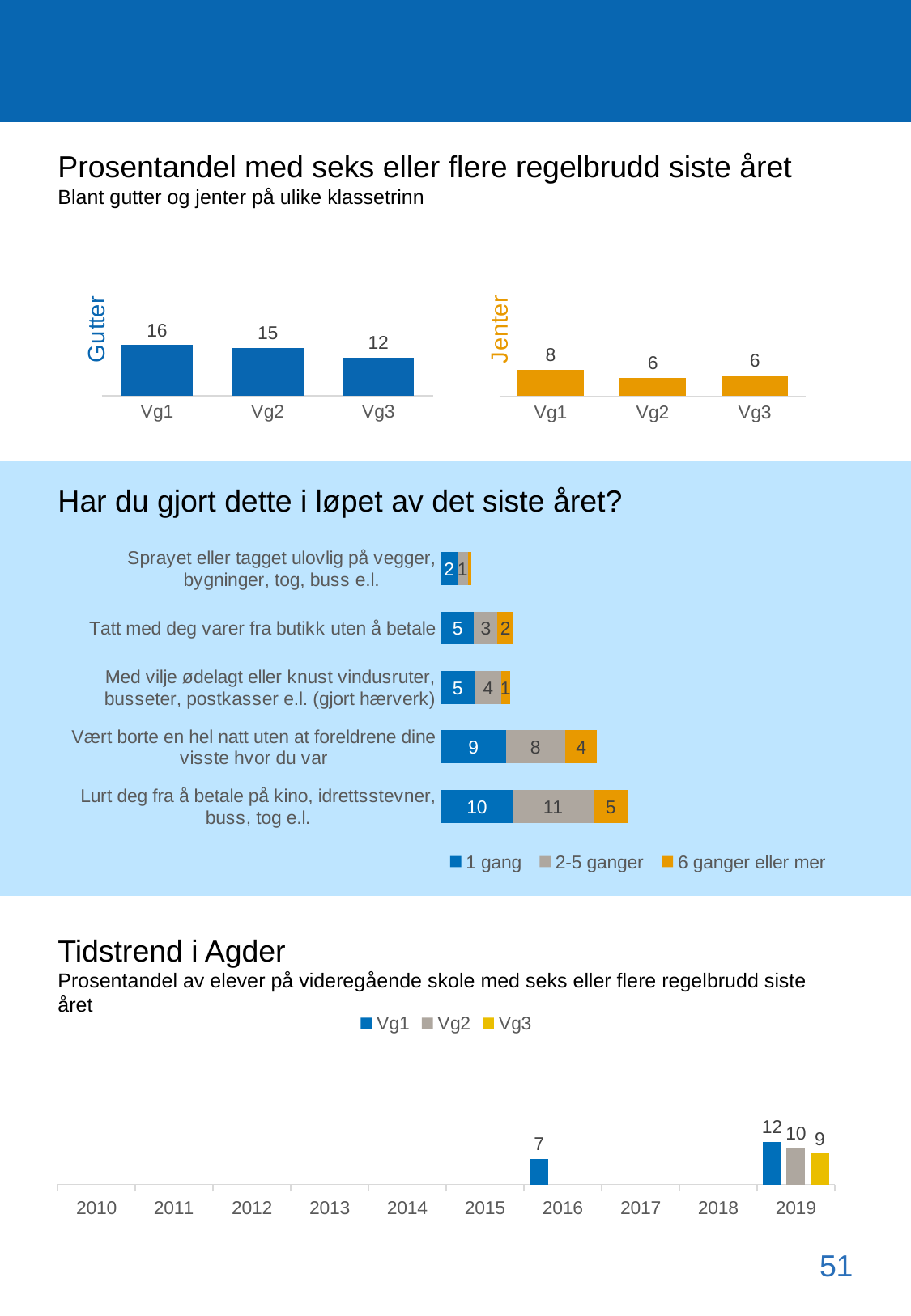

Prosentandel med seks eller flere regelbrudd siste året
Blant gutter og jenter på ulike klassetrinn

### Chart

| Category | Gutter |
|---|---|
| Vg1 | 15.643180349062701 |
| Vg2 | 14.715947980835045 |
| Vg3 | 11.782477341389729 |

### Chart

| Category | Jenter |
|---|---|
| Vg1 | 8.193548387096774 |
| Vg2 | 5.625879043600563 |
| Vg3 | 6.260296540362438 |
Har du gjort dette i løpet av det siste året?

### Chart

| Category | 1 gang | 2-5 ganger | 6 ganger eller mer |
|---|---|---|---|
| Lurt deg fra å betale på kino, idrettsstevner, buss, tog e.l. | 9.94252170722759 | 11.055399290693408 | 4.745016509722392 |
| Vært borte en hel natt uten at foreldrene dine visste hvor du var | 8.95943130285574 | 8.138252236793726 | 4.3755362176737345 |
| Med vilje ødelagt eller knust vindusruter, busseter, postkasser e.l. (gjort hærverk) | 4.677576941866145 | 3.6028334147532974 | 1.2212994626282363 |
| Tatt med deg varer fra butikk uten å betale | 4.589166159464394 | 3.1892878880097384 | 2.2032866707242853 |
| Sprayet eller tagget ulovlig på vegger, bygninger, tog, buss e.l. | 2.274951076320939 | 1.467710371819961 | 0.4280821917808219 |
Tidstrend i Agder
Prosentandel av elever på videregående skole med seks eller flere regelbrudd siste året

### Chart

| Category | Vg1 | Vg2 | Vg3 |
|---|---|---|---|
| 2010 | 0.0 | 0.0 | 0.0 |
| 2011 | 0.0 | 0.0 | 0.0 |
| 2012 | 0.0 | 0.0 | 0.0 |
| 2013 | 0.0 | 0.0 | 0.0 |
| 2014 | 0.0 | 0.0 | 0.0 |
| 2015 | 0.0 | 0.0 | 0.0 |
| 2016 | 7.23 | 0.0 | 0.0 |
| 2017 | 0.0 | 0.0 | 0.0 |
| 2018 | 0.0 | 0.0 | 0.0 |
| 2019 | 11.94 | 10.21 | 8.73 |
51